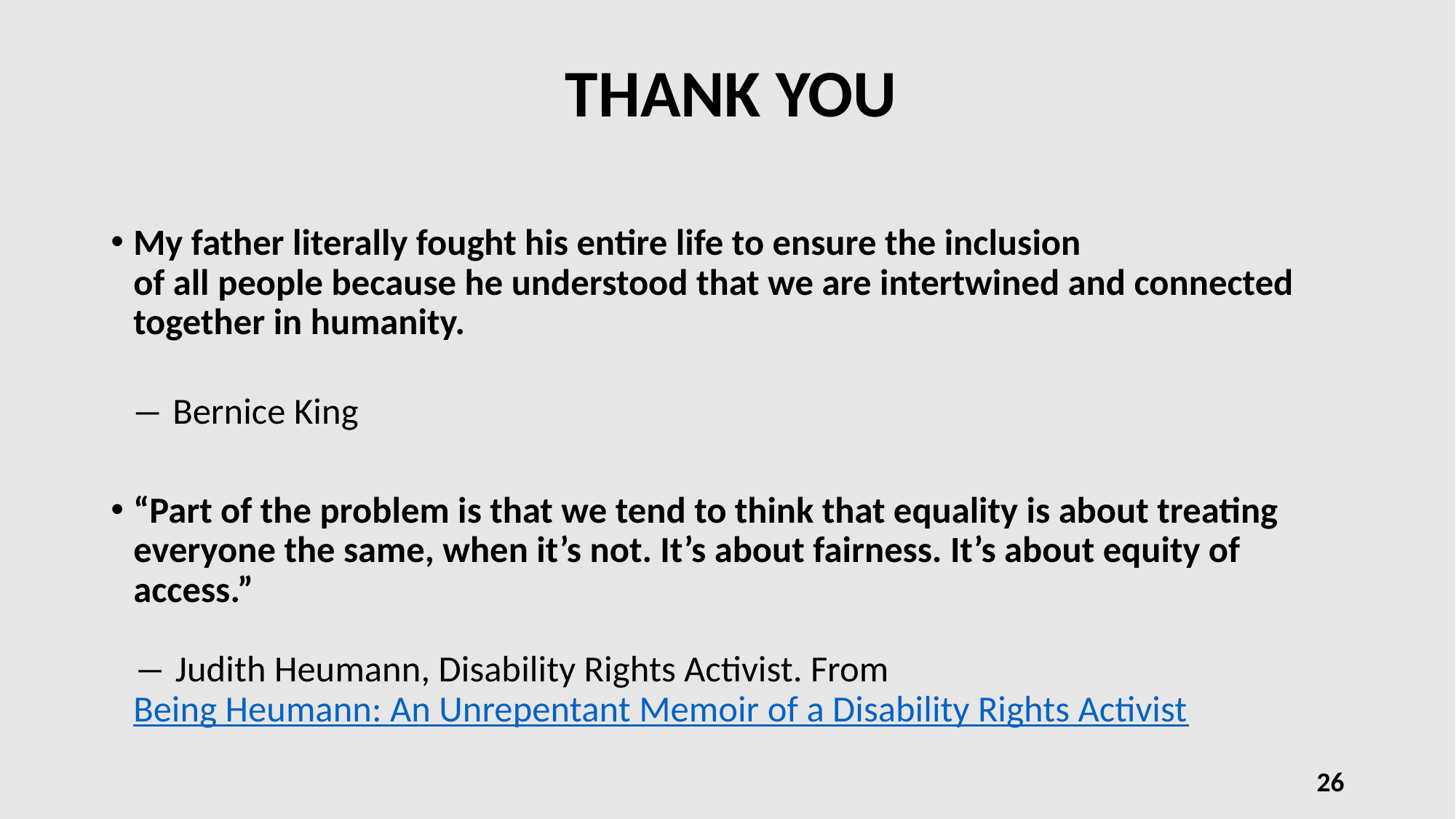

# THANK YOU
My father literally fought his entire life to ensure the inclusion
of all people because he understood that we are intertwined and connected together in humanity.
― Bernice King

“Part of the problem is that we tend to think that equality is about treating everyone the same, when it’s not. It’s about fairness. It’s about equity of access.”
― Judith Heumann, Disability Rights Activist. From Being Heumann: An Unrepentant Memoir of a Disability Rights Activist

26